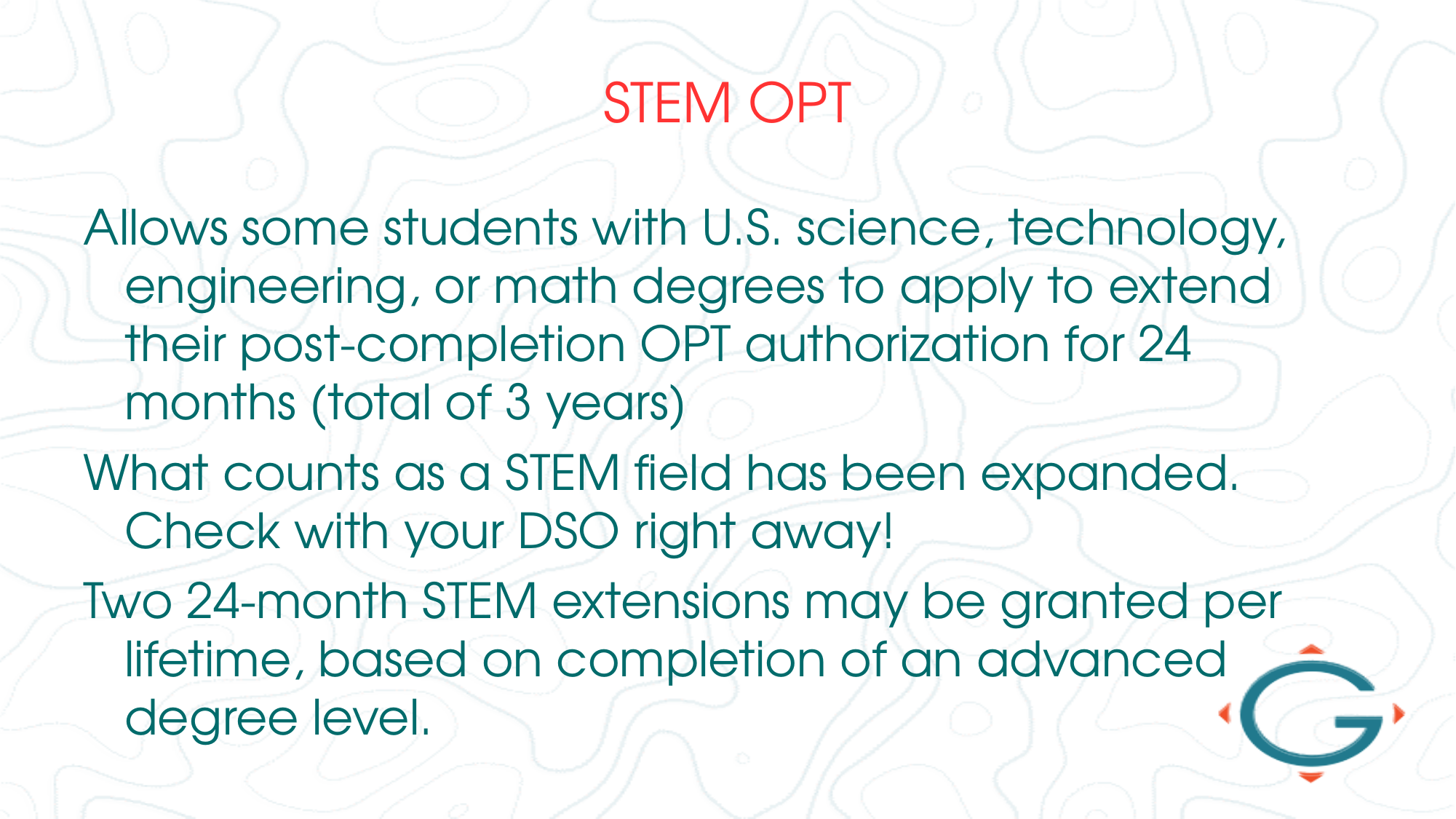

# STEM OPT
Allows some students with U.S. science, technology, engineering, or math degrees to apply to extend their post-completion OPT authorization for 24 months (total of 3 years)
What counts as a STEM field has been expanded.  Check with your DSO right away!
Two 24-month STEM extensions may be granted per lifetime, based on completion of an advanced degree level.